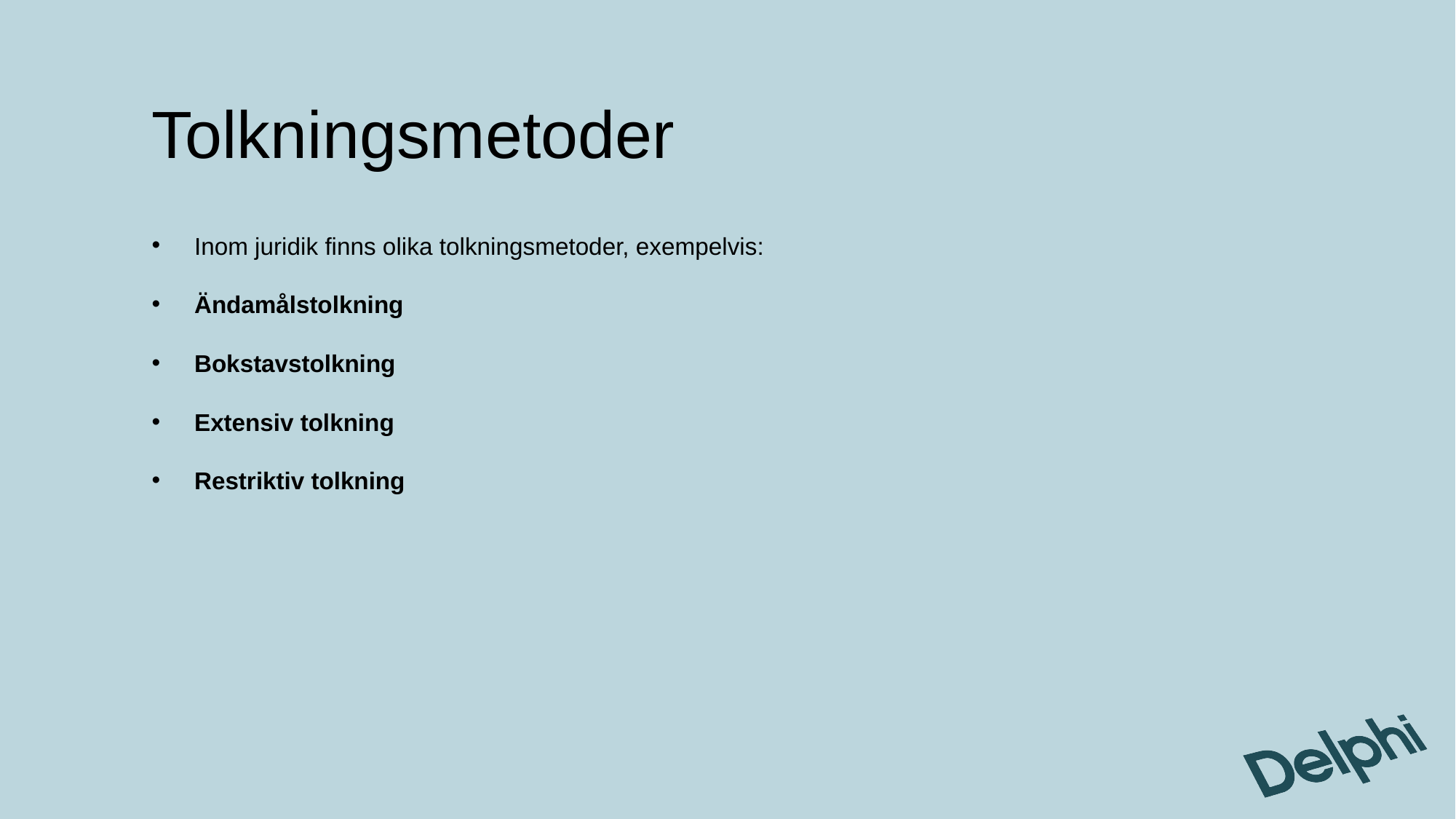

# Tolkningsmetoder
Inom juridik finns olika tolkningsmetoder, exempelvis:
Ändamålstolkning
Bokstavstolkning
Extensiv tolkning
Restriktiv tolkning